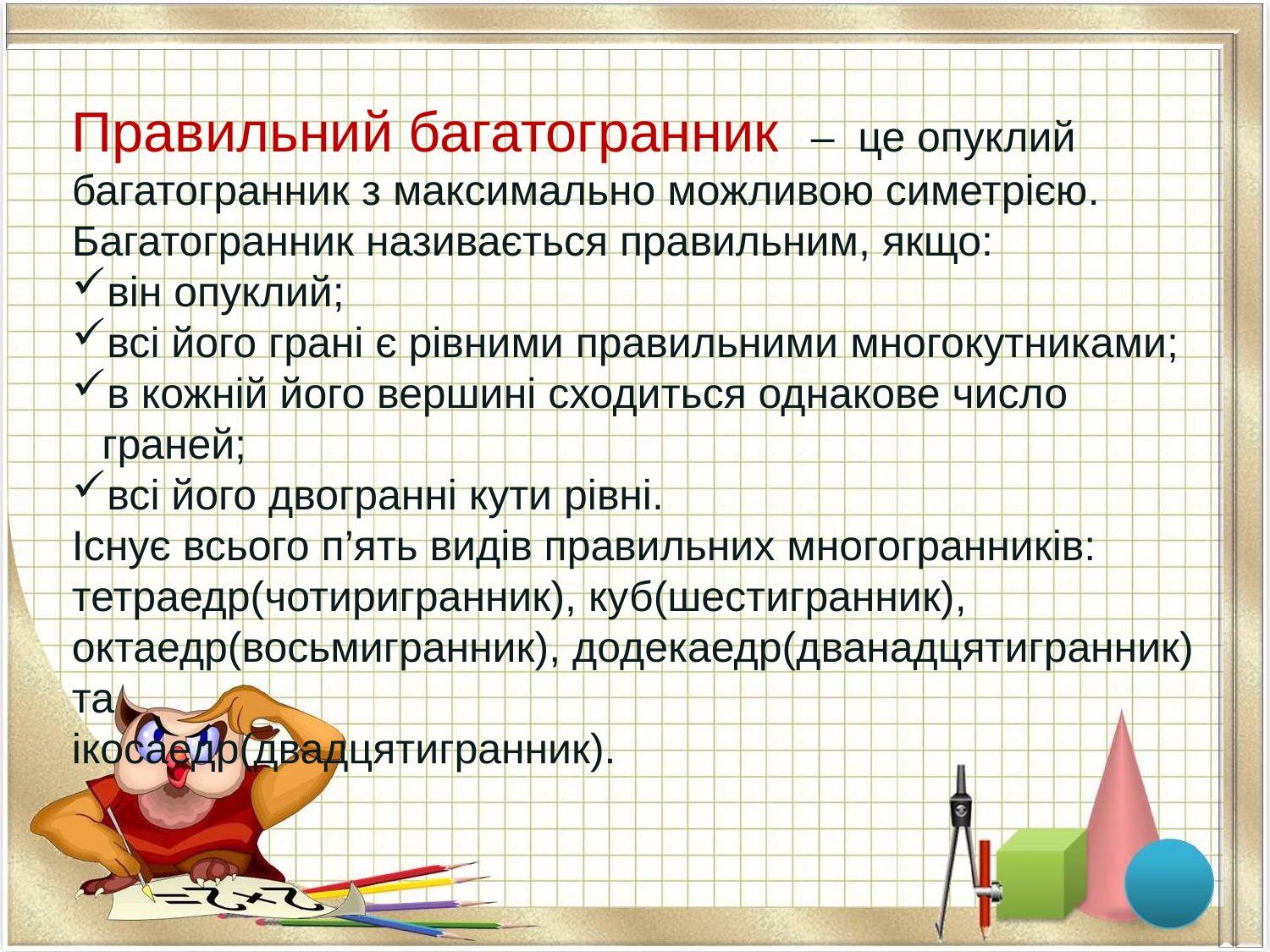

Правильний багатогранник  –  це опуклий багатогранник з максимально можливою симетрією.
Багатогранник називається правильним, якщо:
він опуклий;
всі його грані є рівними правильними многокутниками;
в кожній його вершині сходиться однакове число граней;
всі його двогранні кути рівні.
Існує всього п’ять видів правильних многогранників: тетраедр(чотиригранник), куб(шестигранник), октаедр(восьмигранник), додекаедр(дванадцятигранник) та
ікосаедр(двадцятигранник).